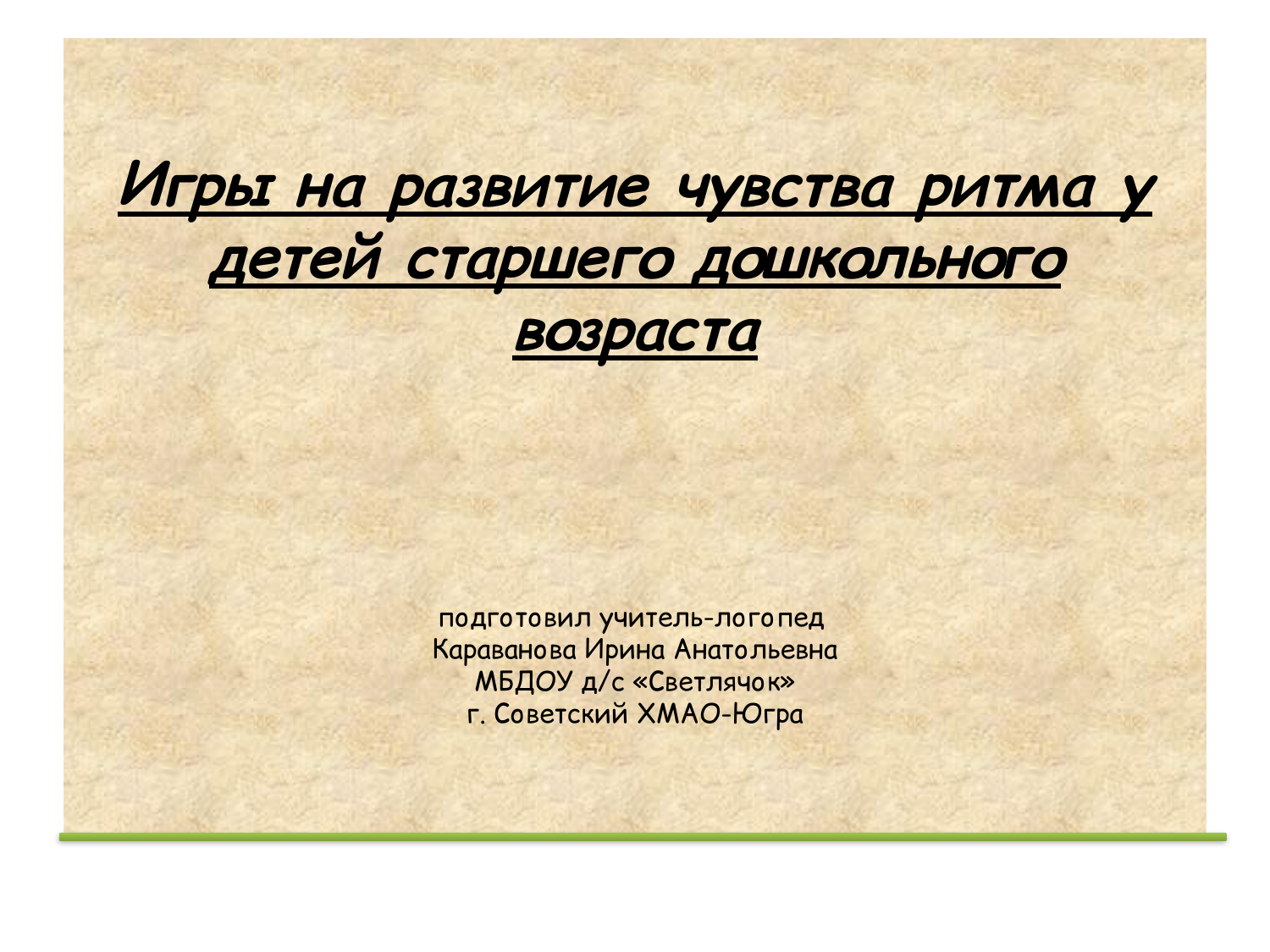

# Игры на развитие чувства ритма у детей старшего дошкольного возраста подготовил учитель-логопед Караванова Ирина Анатольевна МБДОУ д/с «Светлячок» г. Советский ХМАО-Югра